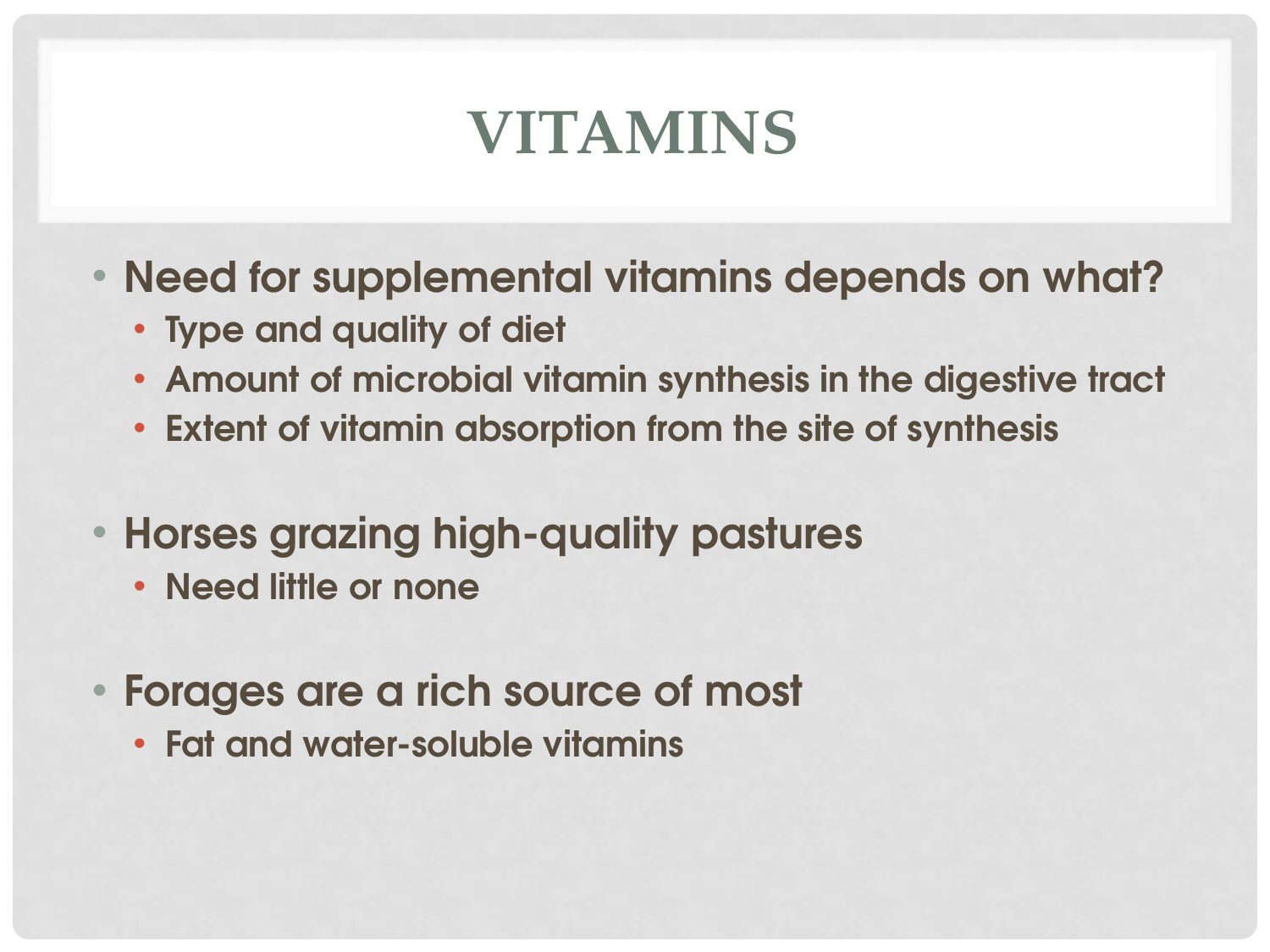

# Vitamins
Need for supplemental vitamins depends on what?
Type and quality of diet
Amount of microbial vitamin synthesis in the digestive tract
Extent of vitamin absorption from the site of synthesis

Horses grazing high-quality pastures
Need little or none

Forages are a rich source of most
Fat and water-soluble vitamins